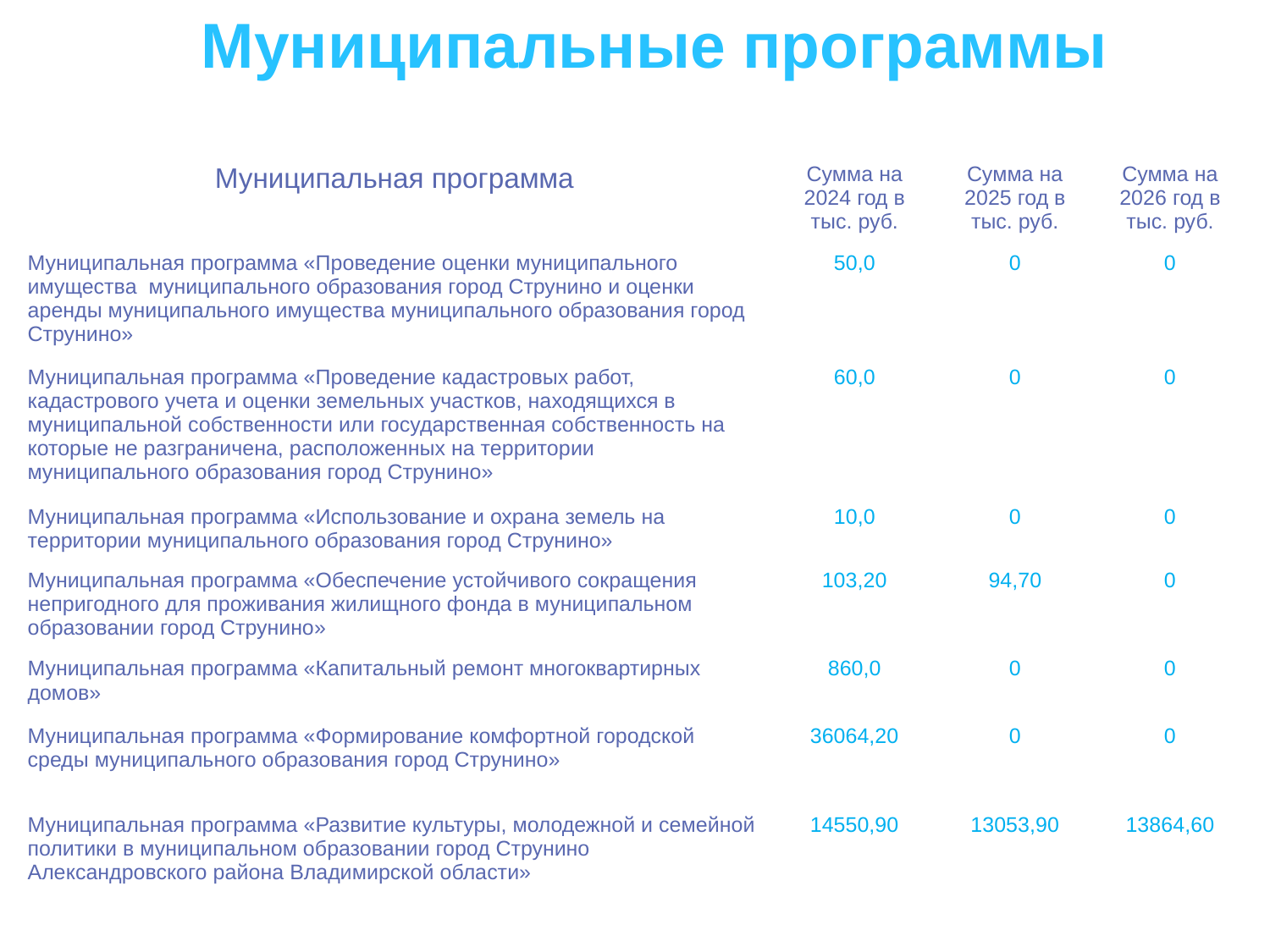

Муниципальные программы
| Муниципальная программа | Сумма на 2024 год в тыс. руб. | Сумма на 2025 год в тыс. руб. | Сумма на 2026 год в тыс. руб. |
| --- | --- | --- | --- |
| Муниципальная программа «Проведение оценки муниципального имущества муниципального образования город Струнино и оценки аренды муниципального имущества муниципального образования город Струнино» | 50,0 | 0 | 0 |
| Муниципальная программа «Проведение кадастровых работ, кадастрового учета и оценки земельных участков, находящихся в муниципальной собственности или государственная собственность на которые не разграничена, расположенных на территории муниципального образования город Струнино» | 60,0 | 0 | 0 |
| Муниципальная программа «Использование и охрана земель на территории муниципального образования город Струнино» | 10,0 | 0 | 0 |
| Муниципальная программа «Обеспечение устойчивого сокращения непригодного для проживания жилищного фонда в муниципальном образовании город Струнино» | 103,20 | 94,70 | 0 |
| Муниципальная программа «Капитальный ремонт многоквартирных домов» | 860,0 | 0 | 0 |
| Муниципальная программа «Формирование комфортной городской среды муниципального образования город Струнино» | 36064,20 | 0 | 0 |
| Муниципальная программа «Развитие культуры, молодежной и семейной политики в муниципальном образовании город Струнино Александровского района Владимирской области» | 14550,90 | 13053,90 | 13864,60 |